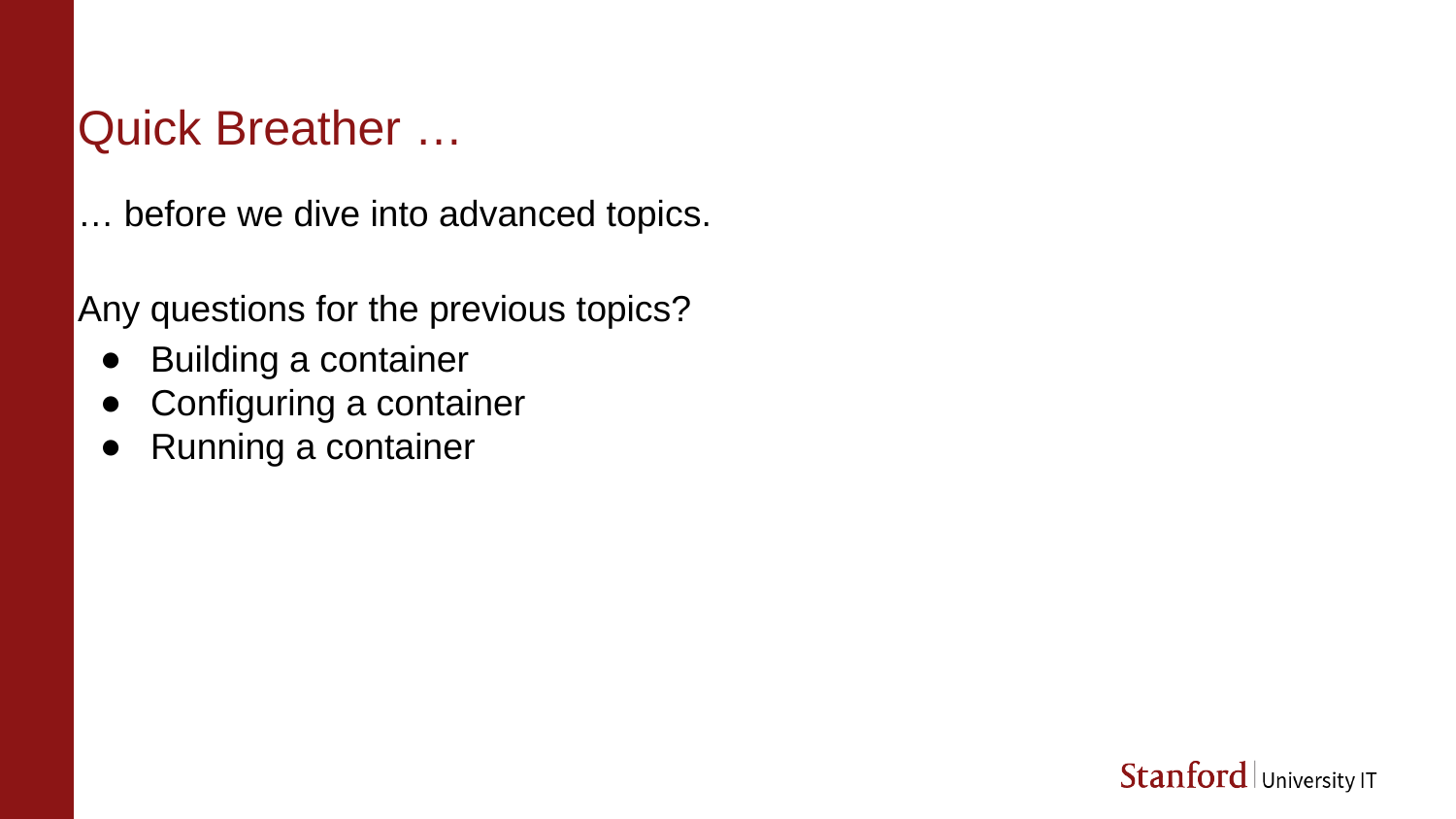

# Quick Breather …
… before we dive into advanced topics.
Any questions for the previous topics?
Building a container
Configuring a container
Running a container